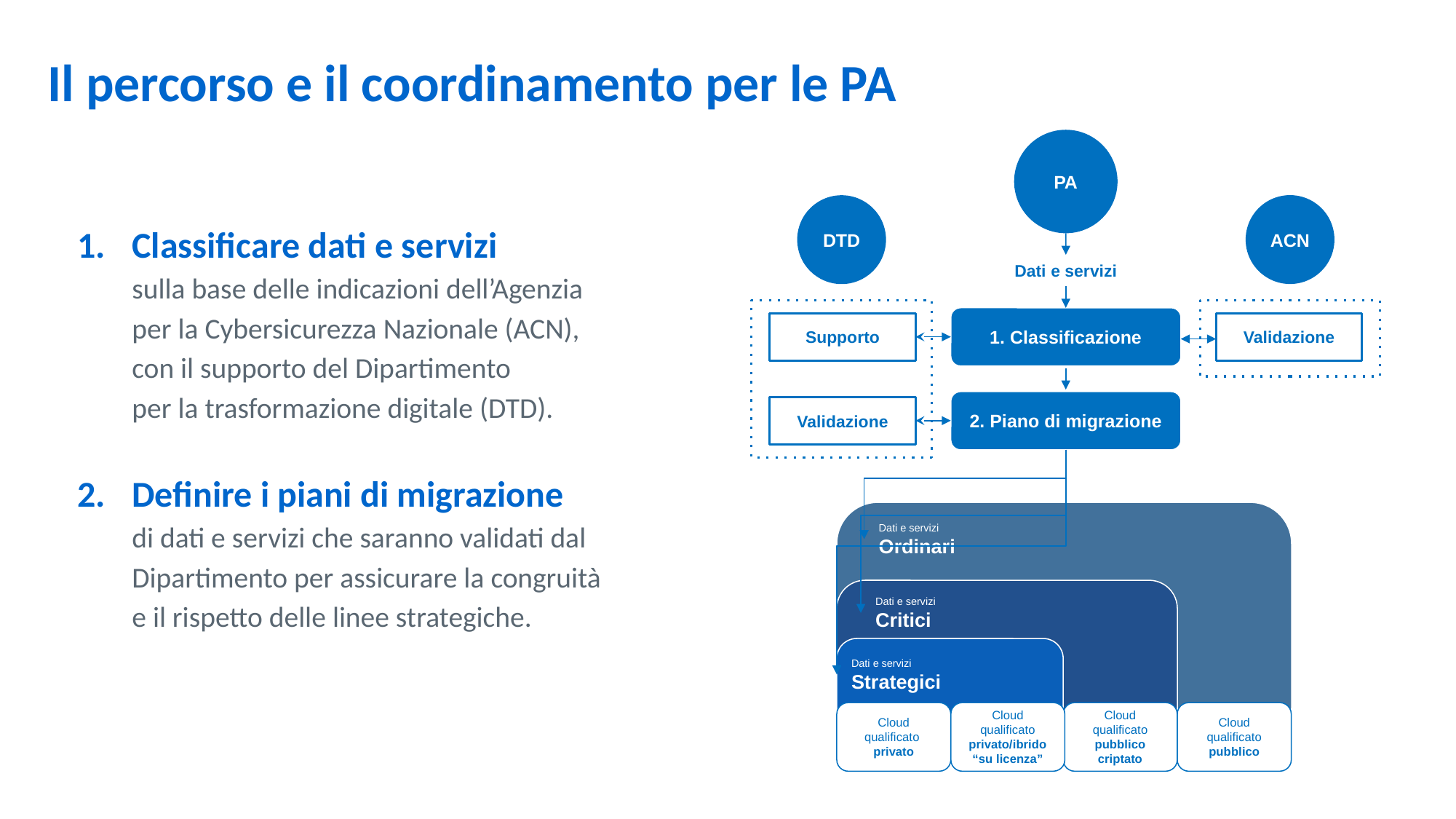

Il percorso e il coordinamento per le PA

PA
ACN
DTD
Classificare dati e servizi
sulla base delle indicazioni dell’Agenzia
per la Cybersicurezza Nazionale (ACN),
con il supporto del Dipartimento
per la trasformazione digitale (DTD).

Definire i piani di migrazione
di dati e servizi che saranno validati dal Dipartimento per assicurare la congruità
e il rispetto delle linee strategiche.
Dati e servizi

1. Classificazione
Supporto
Validazione
2. Piano di migrazione
Validazione

Dati e servizi
Ordinari

Dati e servizi
Critici

Dati e servizi
Strategici
Cloud qualificato  privato
Cloud qualificato privato/ibrido “su licenza”
Cloud qualificato pubblico criptato
Cloud qualificato pubblico